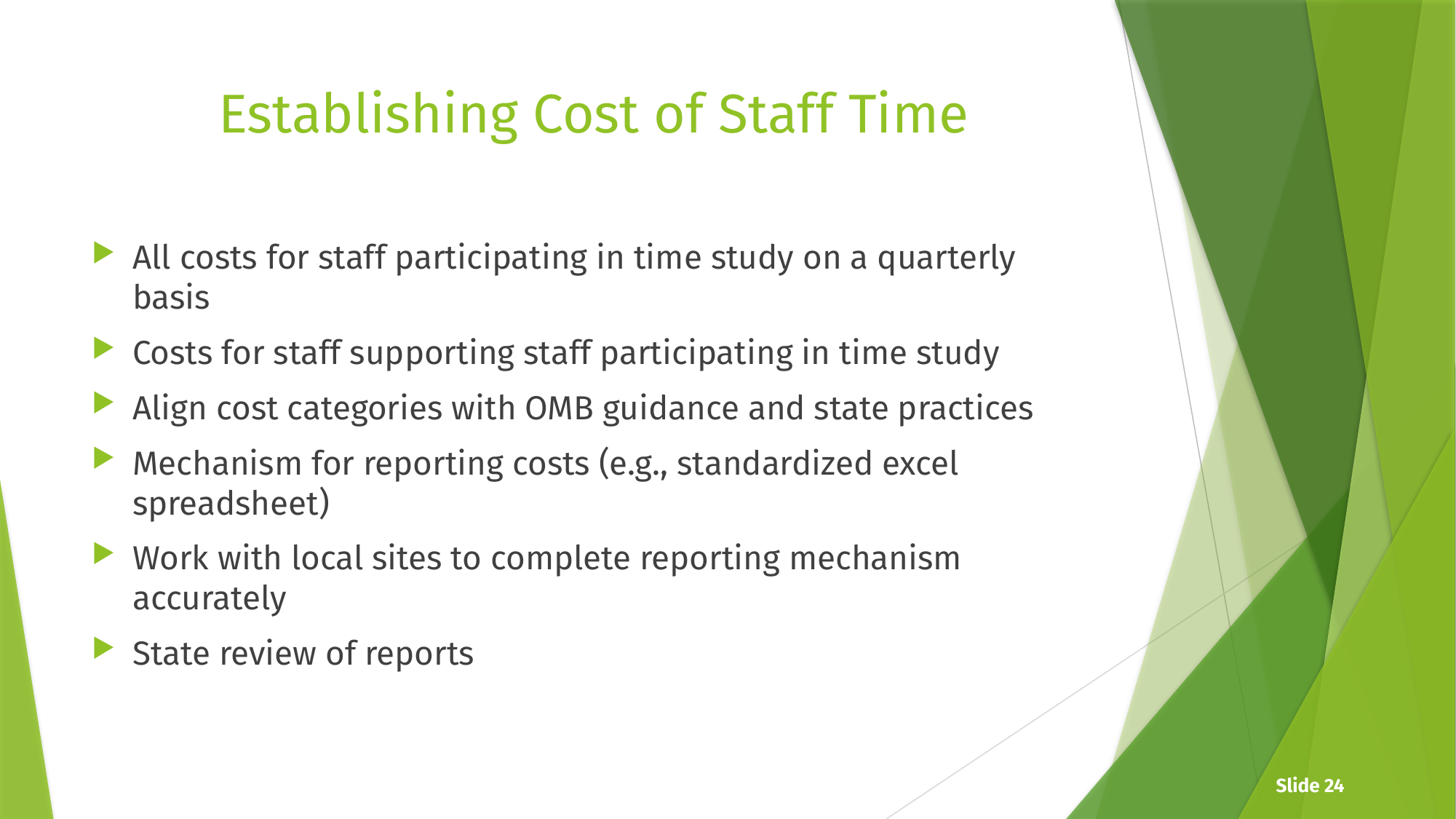

# Establishing Cost of Staff Time
All costs for staff participating in time study on a quarterly basis
Costs for staff supporting staff participating in time study
Align cost categories with OMB guidance and state practices
Mechanism for reporting costs (e.g., standardized excel spreadsheet)
Work with local sites to complete reporting mechanism accurately
State review of reports
Slide 24